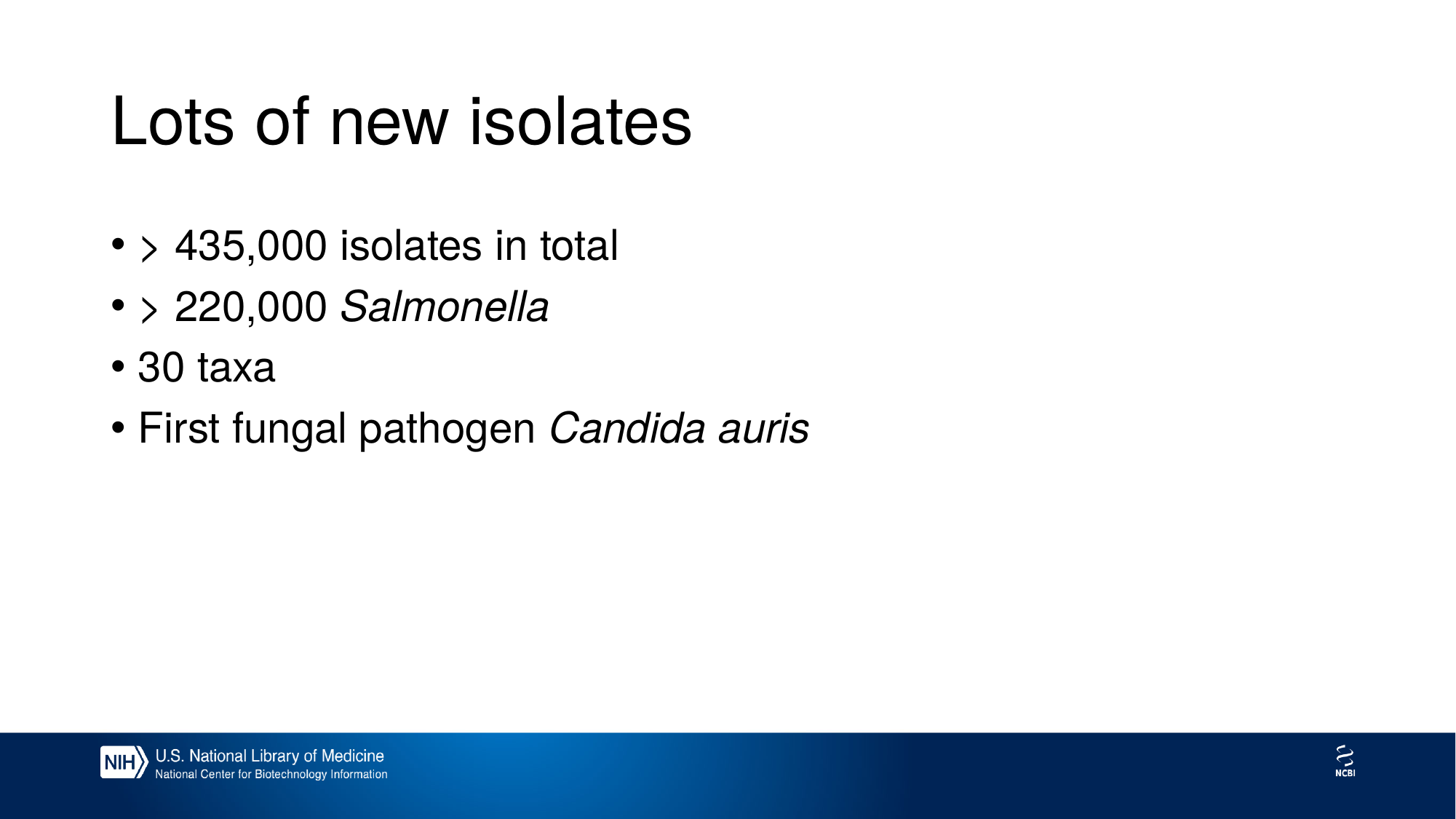

# Lots of new isolates
> 435,000 isolates in total
> 220,000 Salmonella
30 taxa
First fungal pathogen Candida auris